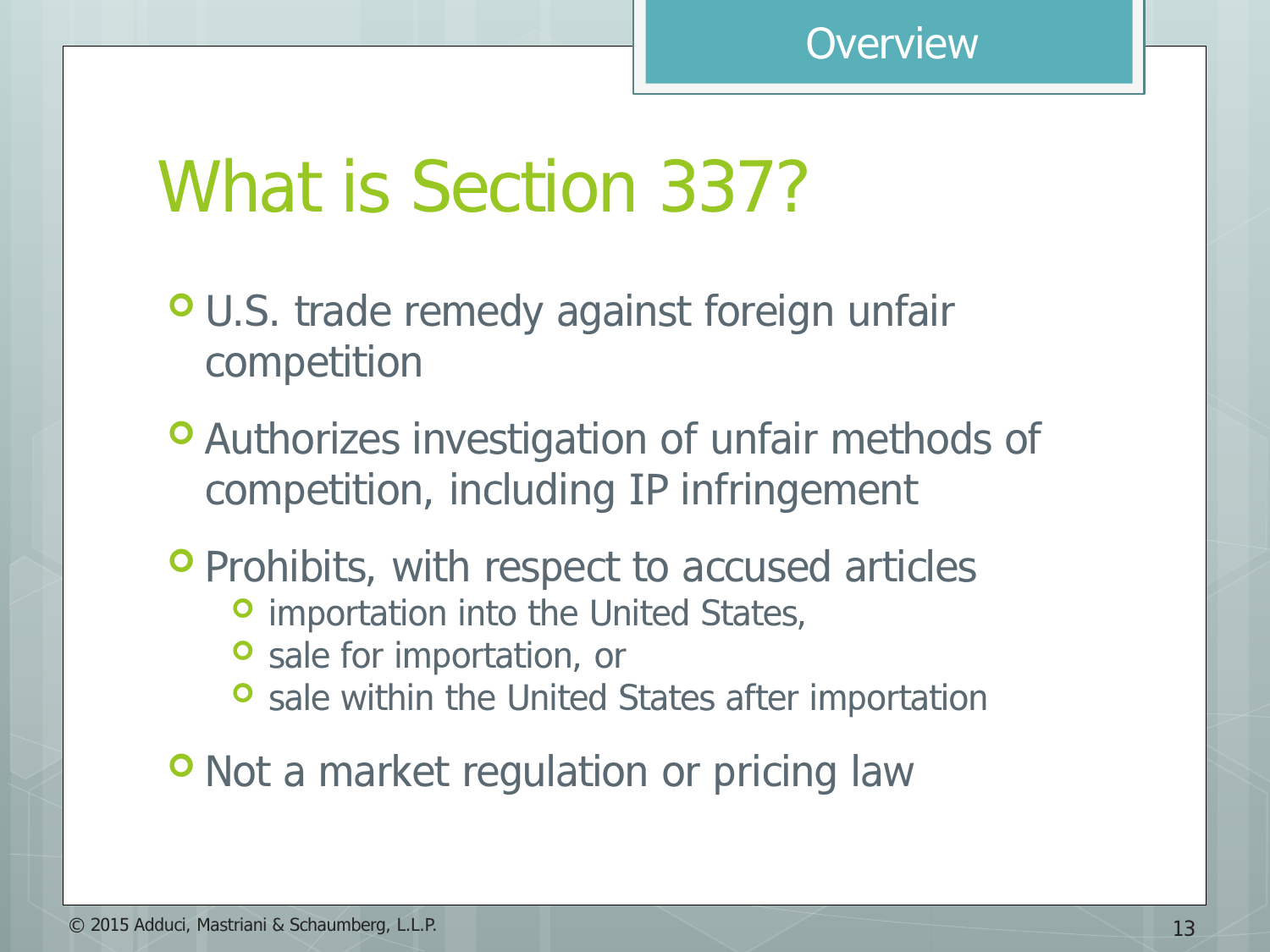

Overview
# What is Section 337?
U.S. trade remedy against foreign unfair competition
Authorizes investigation of unfair methods of competition, including IP infringement
Prohibits, with respect to accused articles
importation into the United States,
sale for importation, or
sale within the United States after importation
Not a market regulation or pricing law
13